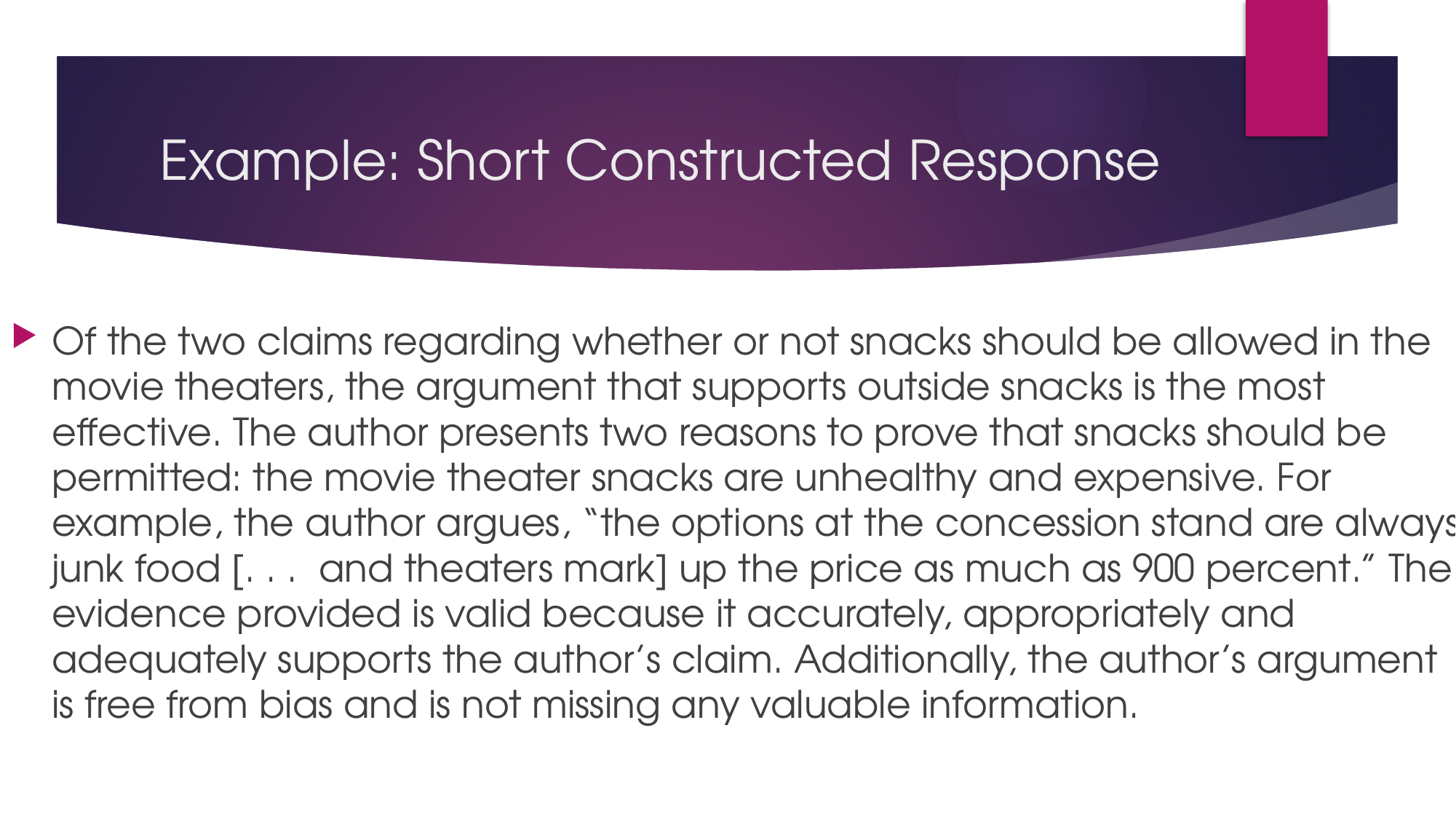

# Example: Short Constructed Response

Of the two claims regarding whether or not snacks should be allowed in the movie theaters, the argument that supports outside snacks is the most effective. The author presents two reasons to prove that snacks should be permitted: the movie theater snacks are unhealthy and expensive. For example, the author argues, “the options at the concession stand are always junk food [. . .  and theaters mark] up the price as much as 900 percent.” The evidence provided is valid because it accurately, appropriately and adequately supports the author’s claim. Additionally, the author’s argument is free from bias and is not missing any valuable information.